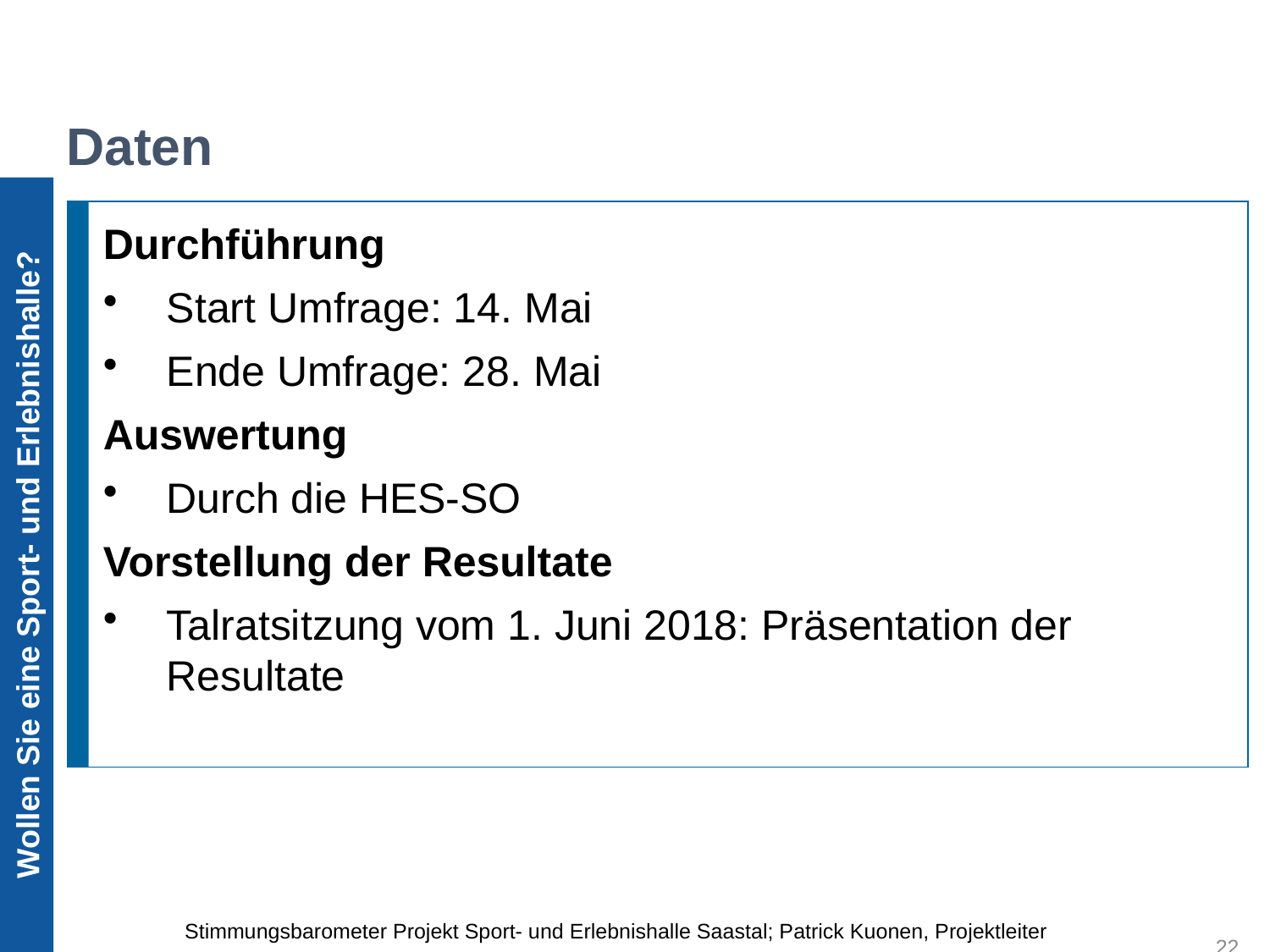

Daten
Wollen Sie eine Sport- und Erlebnishalle?

Durchführung
Start Umfrage: 14. Mai
Ende Umfrage: 28. Mai
Auswertung
Durch die HES-SO
Vorstellung der Resultate
Talratsitzung vom 1. Juni 2018: Präsentation der Resultate

Stimmungsbarometer Projekt Sport- und Erlebnishalle Saastal; Patrick Kuonen, Projektleiter

22